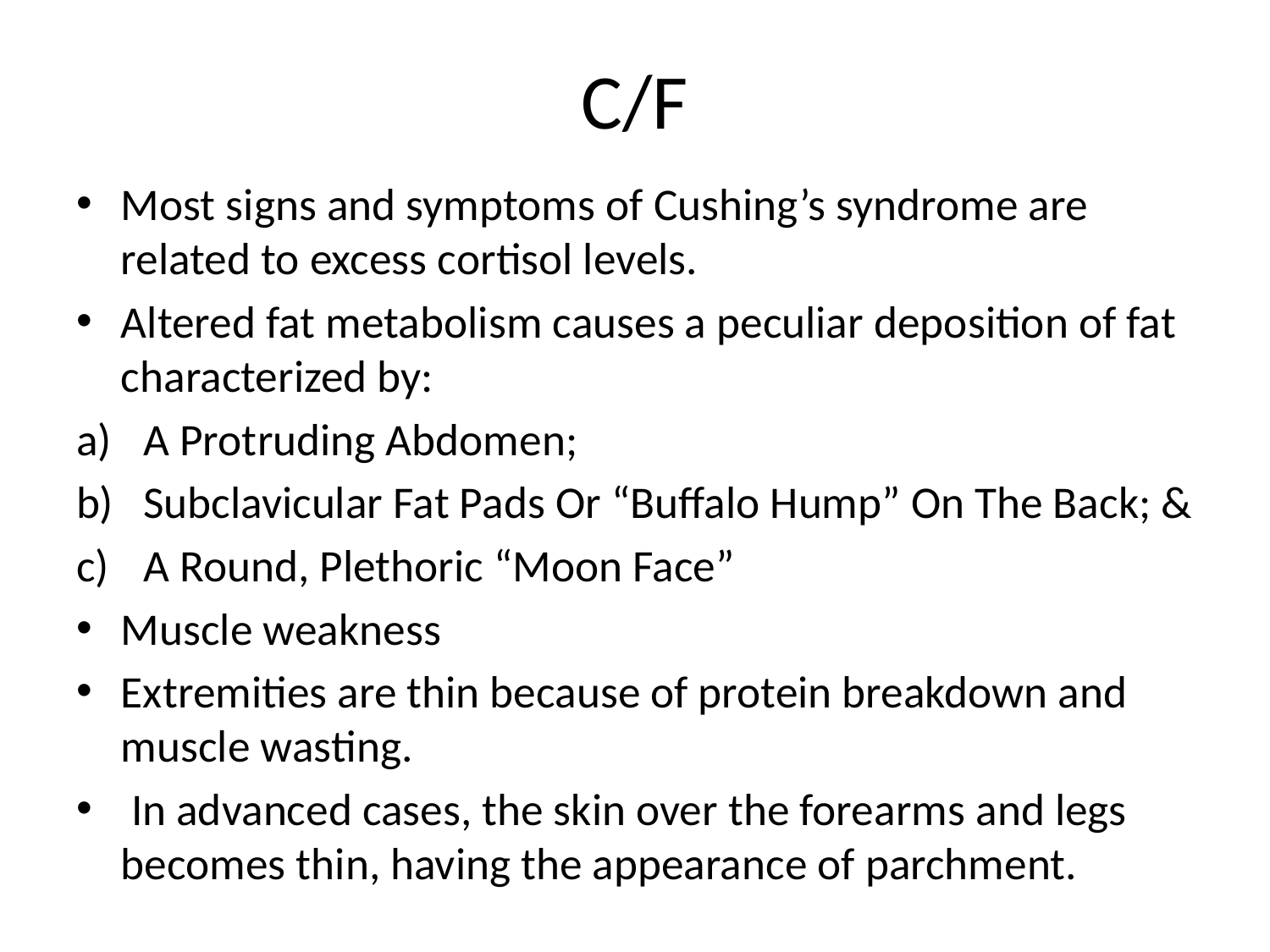

# C/F
Most signs and symptoms of Cushing’s syndrome are related to excess cortisol levels.
Altered fat metabolism causes a peculiar deposition of fat characterized by:
A Protruding Abdomen;
Subclavicular Fat Pads Or “Buffalo Hump” On The Back; &
A Round, Plethoric “Moon Face”
Muscle weakness
Extremities are thin because of protein breakdown and muscle wasting.
 In advanced cases, the skin over the forearms and legs becomes thin, having the appearance of parchment.